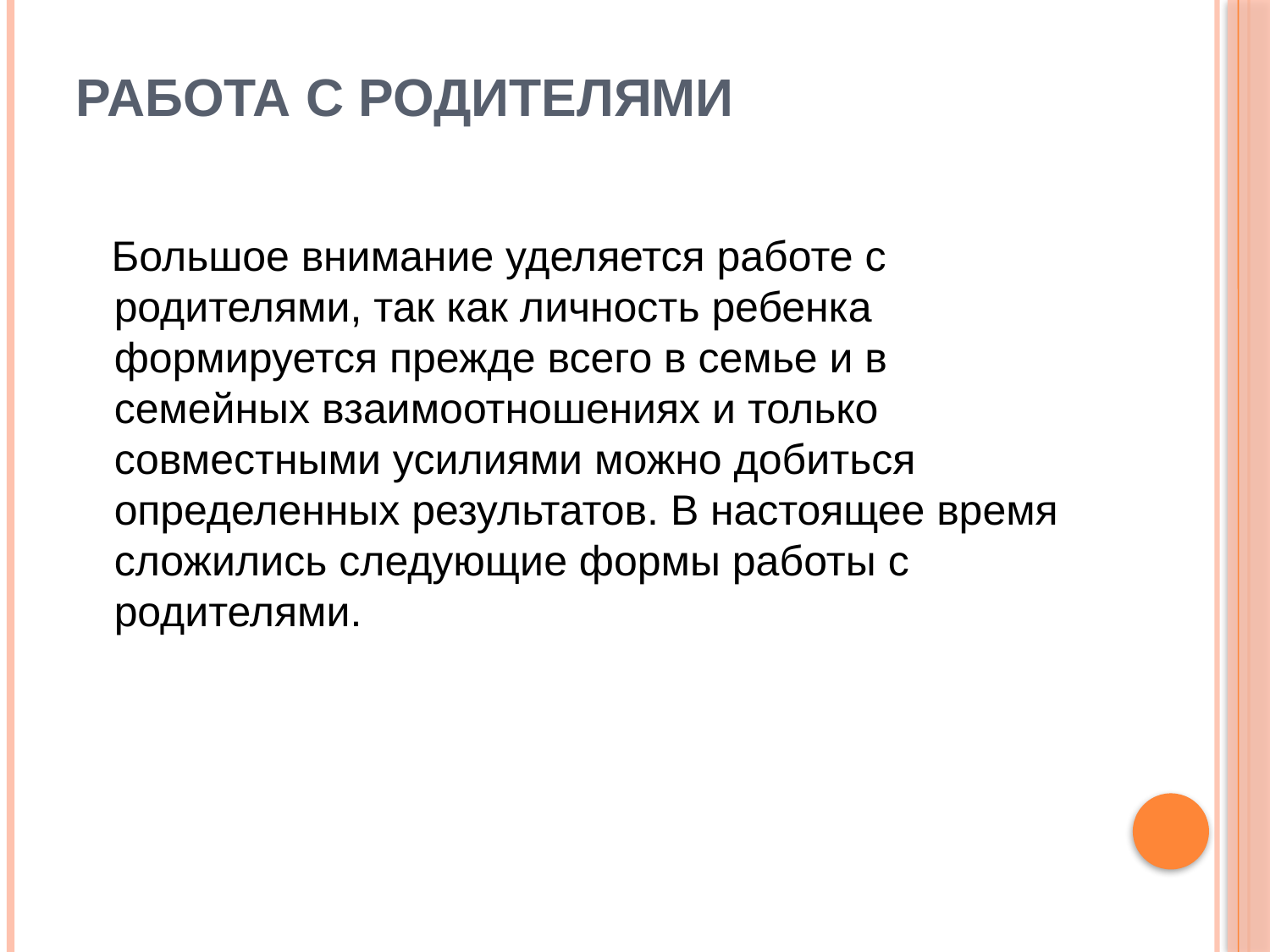

# Работа с родителями
   Большое внимание уделяется работе с родителями, так как личность ребенка формируется прежде всего в семье и в семейных взаимоотношениях и только совместными усилиями можно добиться определенных результатов. В настоящее время сложились следующие формы работы с родителями.